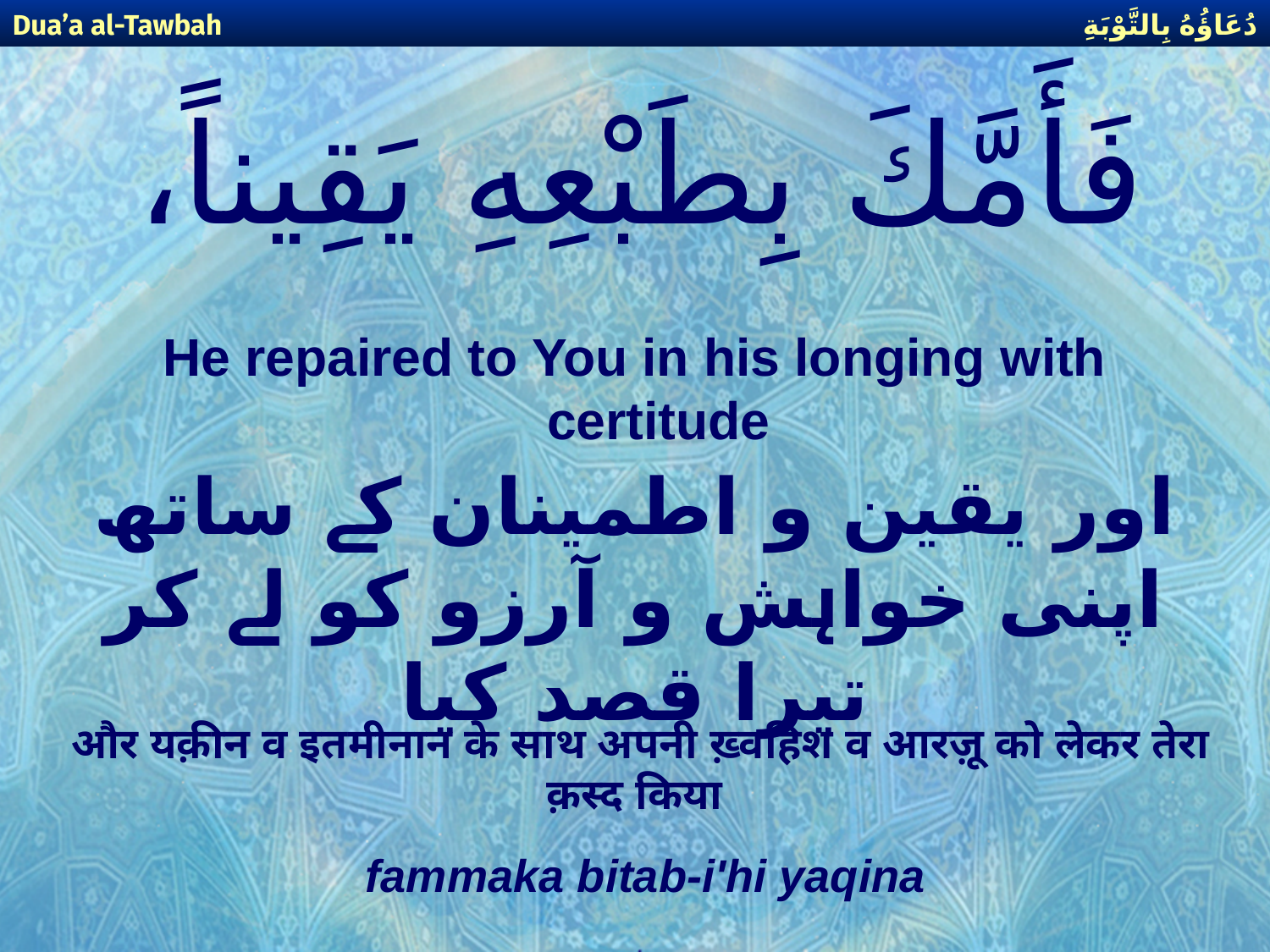

دُعَاؤُهُ بِالتَّوْبَةِ
Dua’a al-Tawbah
# فَأَمَّكَ بِطَبْعِهِ يَقِيناً،
He repaired to You in his longing with certitude
اور یقین و اطمینان کے ساتھ اپنی خواہش و آرزو کو لے کر تیرا قصد کیا
और यक़ीन व इतमीनान के साथ अपनी ख़्वहिश व आरज़ू को लेकर तेरा क़स्द किया
fammaka bitab-i'hi yaqina